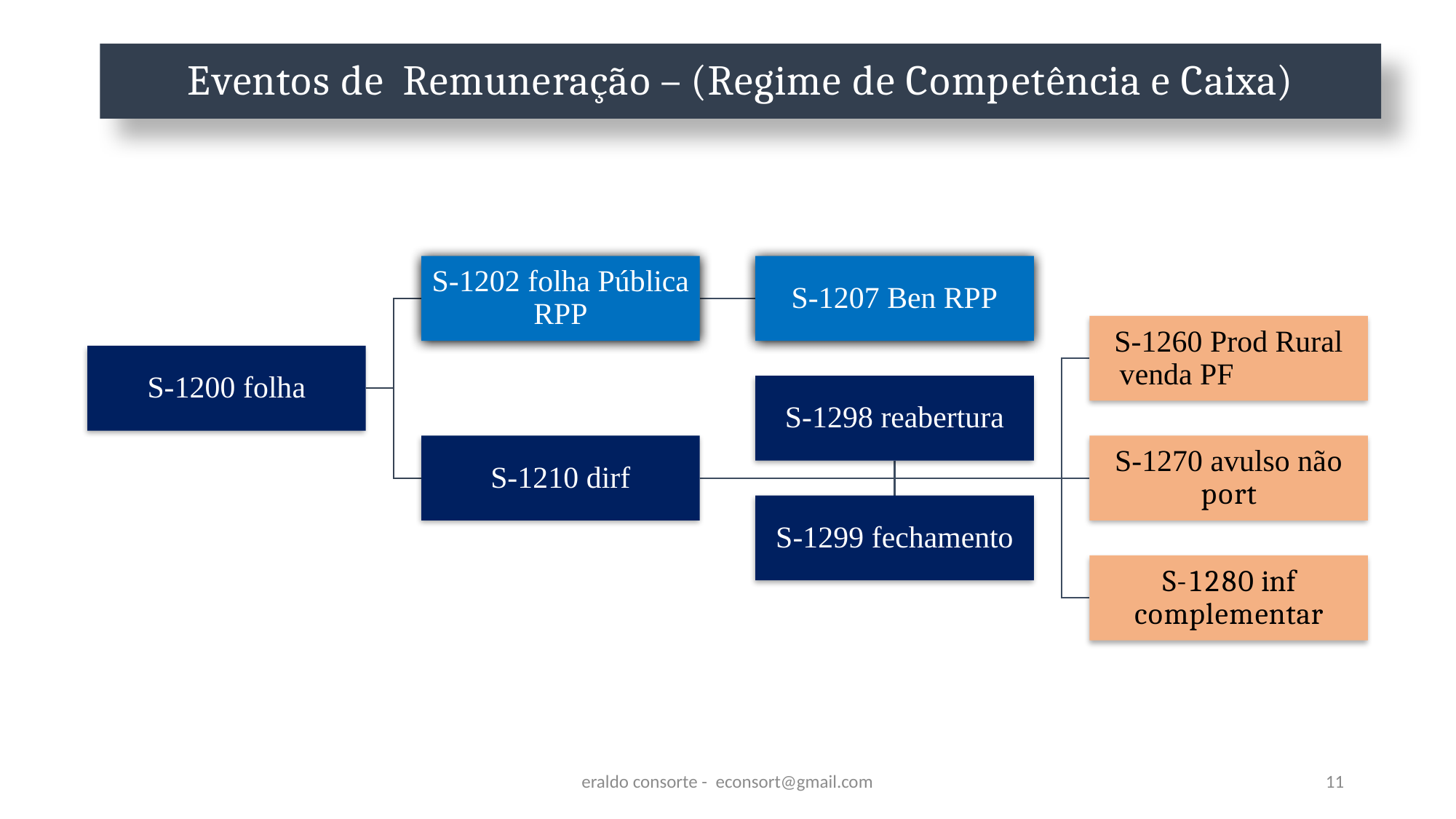

# Eventos de  Remuneração – (Regime de Competência e Caixa)
S-1200 folha
S-1202 folha Pública RPP
S-1207 Ben RPP
S-1210 dirf
S-1260 Prod Rural venda PF
S-1270 avulso não port
S-1280 inf complementar
S-1298 reabertura
S-1299 fechamento
eraldo consorte -  econsort@gmail.com
11